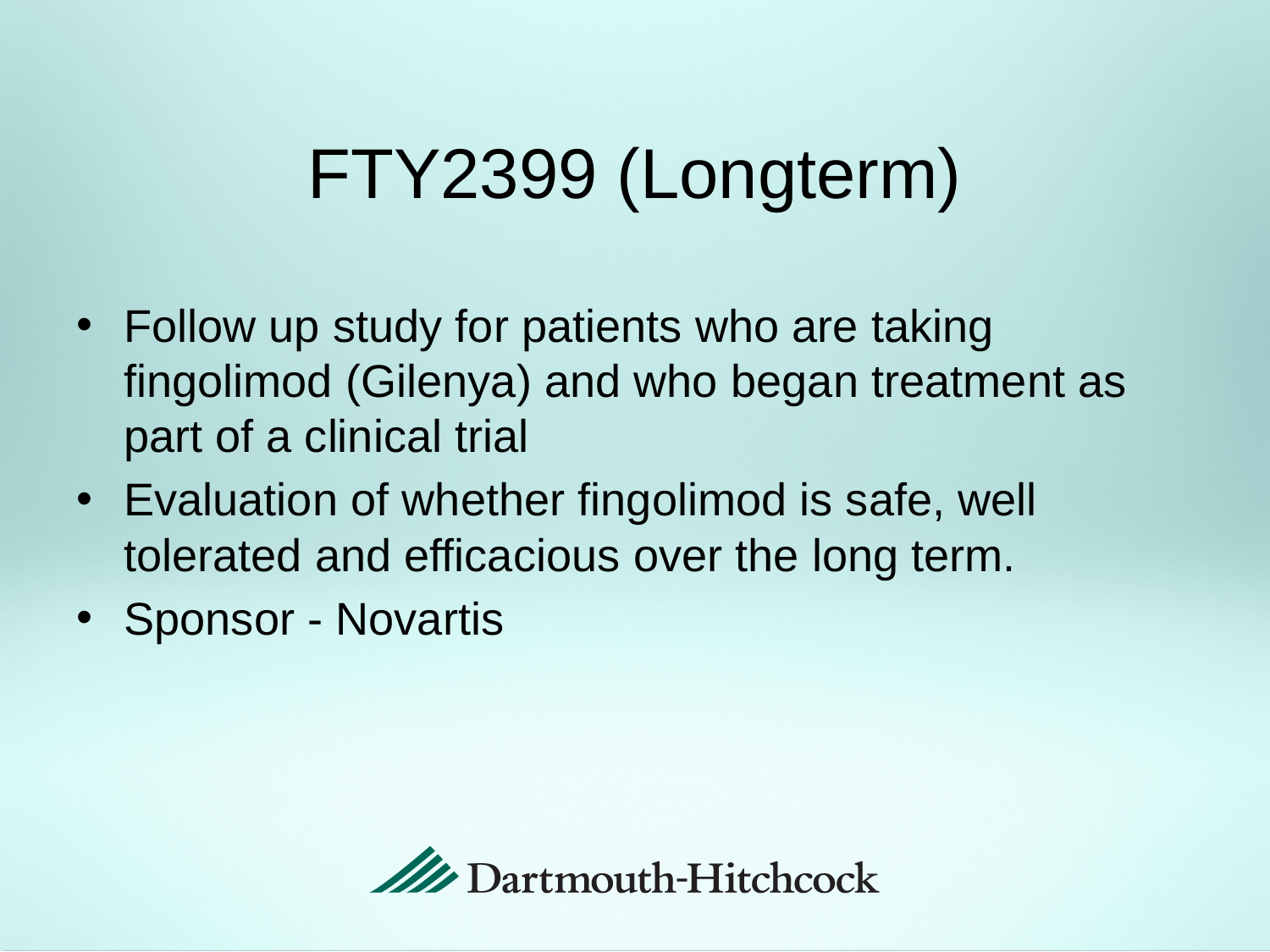

# FTY2399 (Longterm)
Follow up study for patients who are taking fingolimod (Gilenya) and who began treatment as part of a clinical trial
Evaluation of whether fingolimod is safe, well tolerated and efficacious over the long term.
Sponsor - Novartis